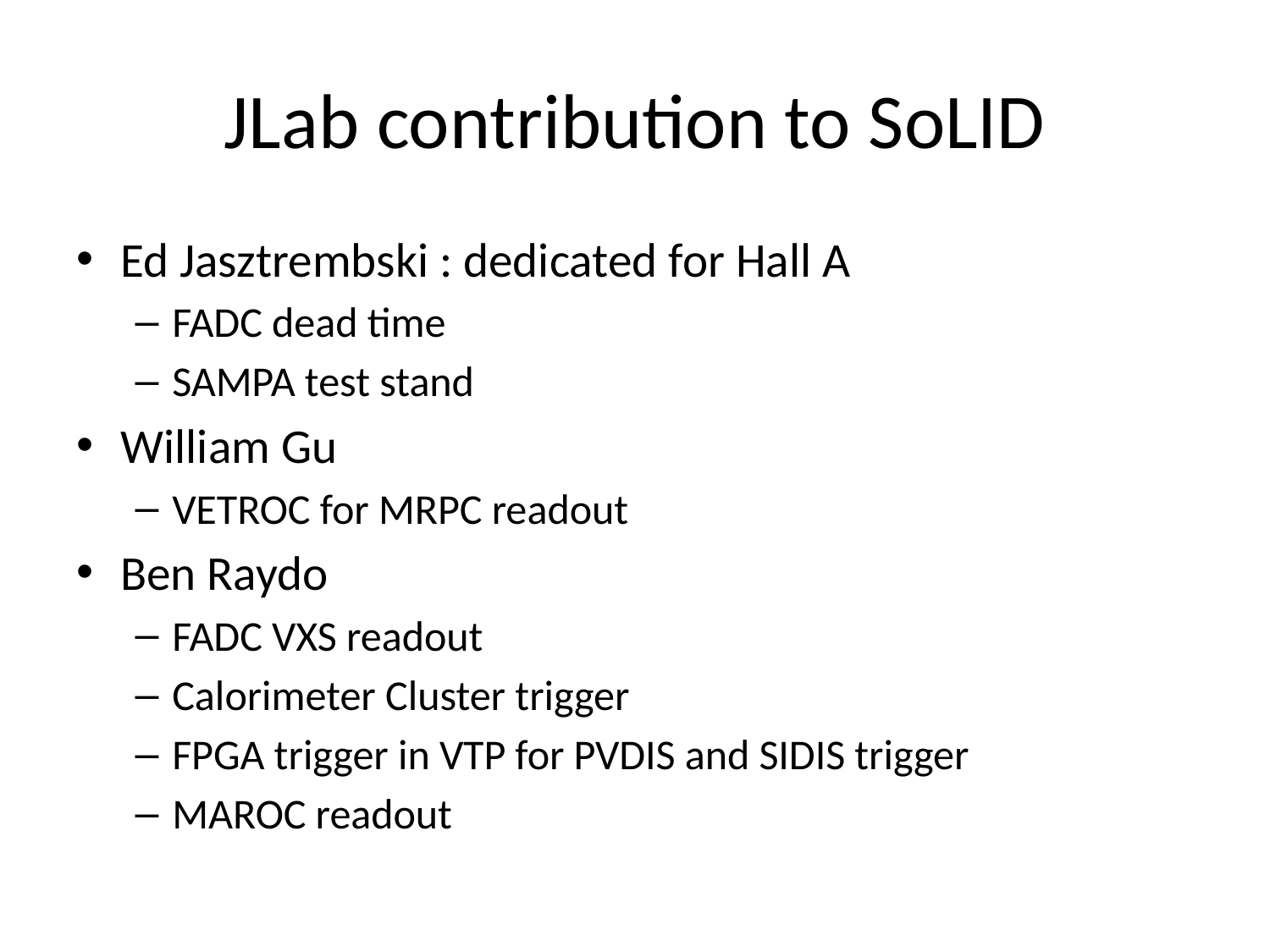

# JLab contribution to SoLID
Ed Jasztrembski : dedicated for Hall A
FADC dead time
SAMPA test stand
William Gu
VETROC for MRPC readout
Ben Raydo
FADC VXS readout
Calorimeter Cluster trigger
FPGA trigger in VTP for PVDIS and SIDIS trigger
MAROC readout